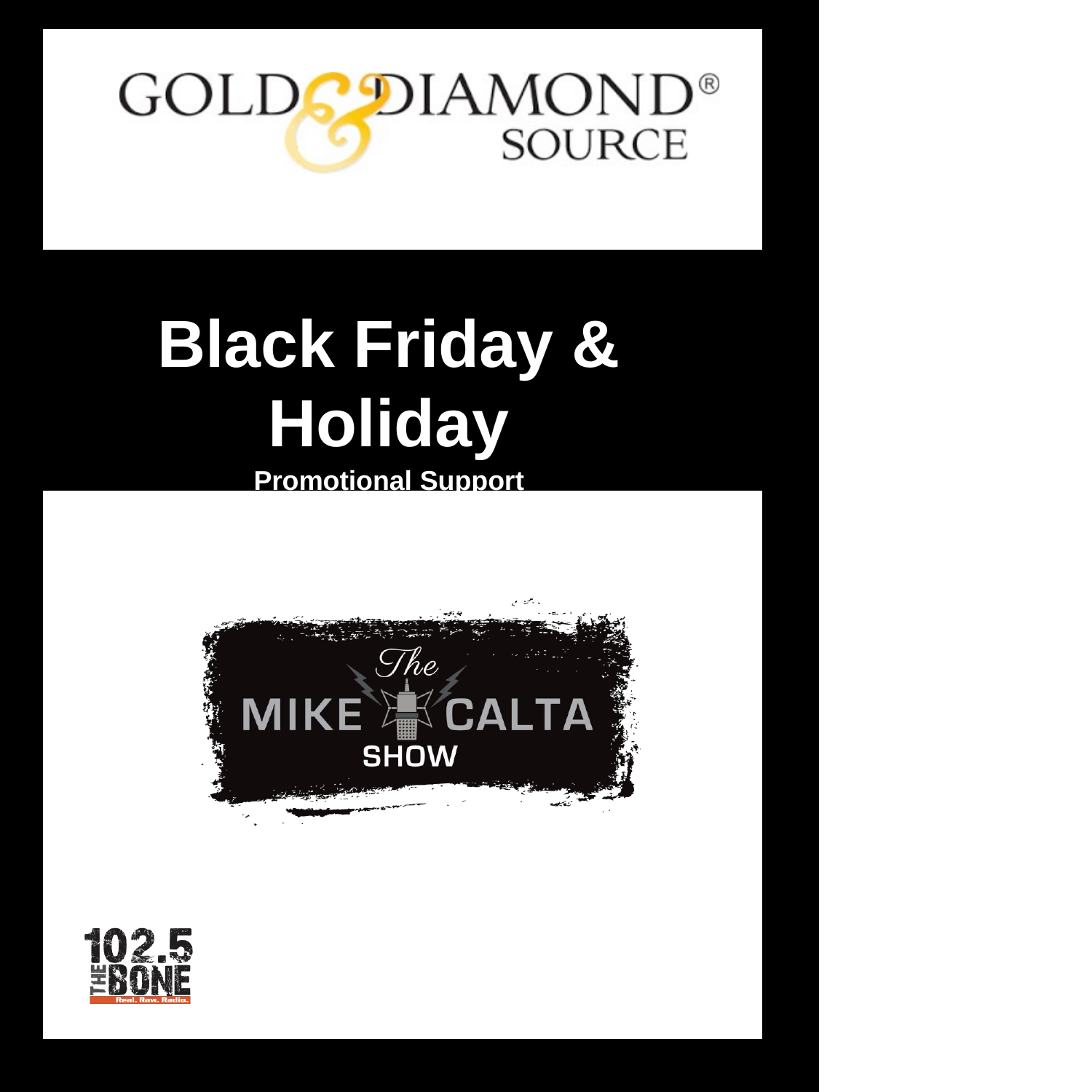

# Black Friday & Holiday
Promotional Support